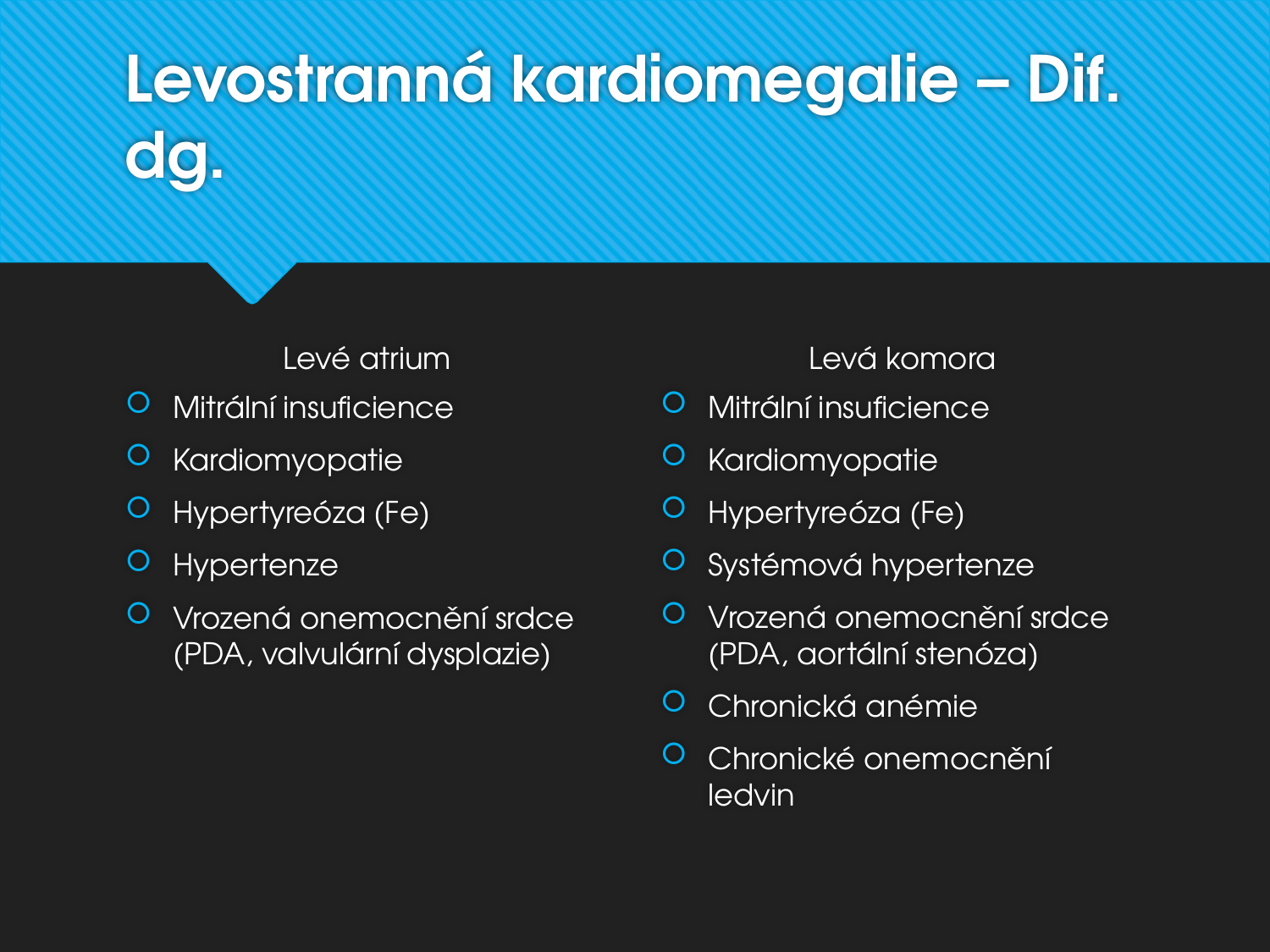

# Levostranná kardiomegalie – Dif. dg.
Levé atrium
Levá komora
Mitrální insuficience
Kardiomyopatie
Hypertyreóza (Fe)
Hypertenze
Vrozená onemocnění srdce (PDA, valvulární dysplazie)
Mitrální insuficience
Kardiomyopatie
Hypertyreóza (Fe)
Systémová hypertenze
Vrozená onemocnění srdce (PDA, aortální stenóza)
Chronická anémie
Chronické onemocnění ledvin